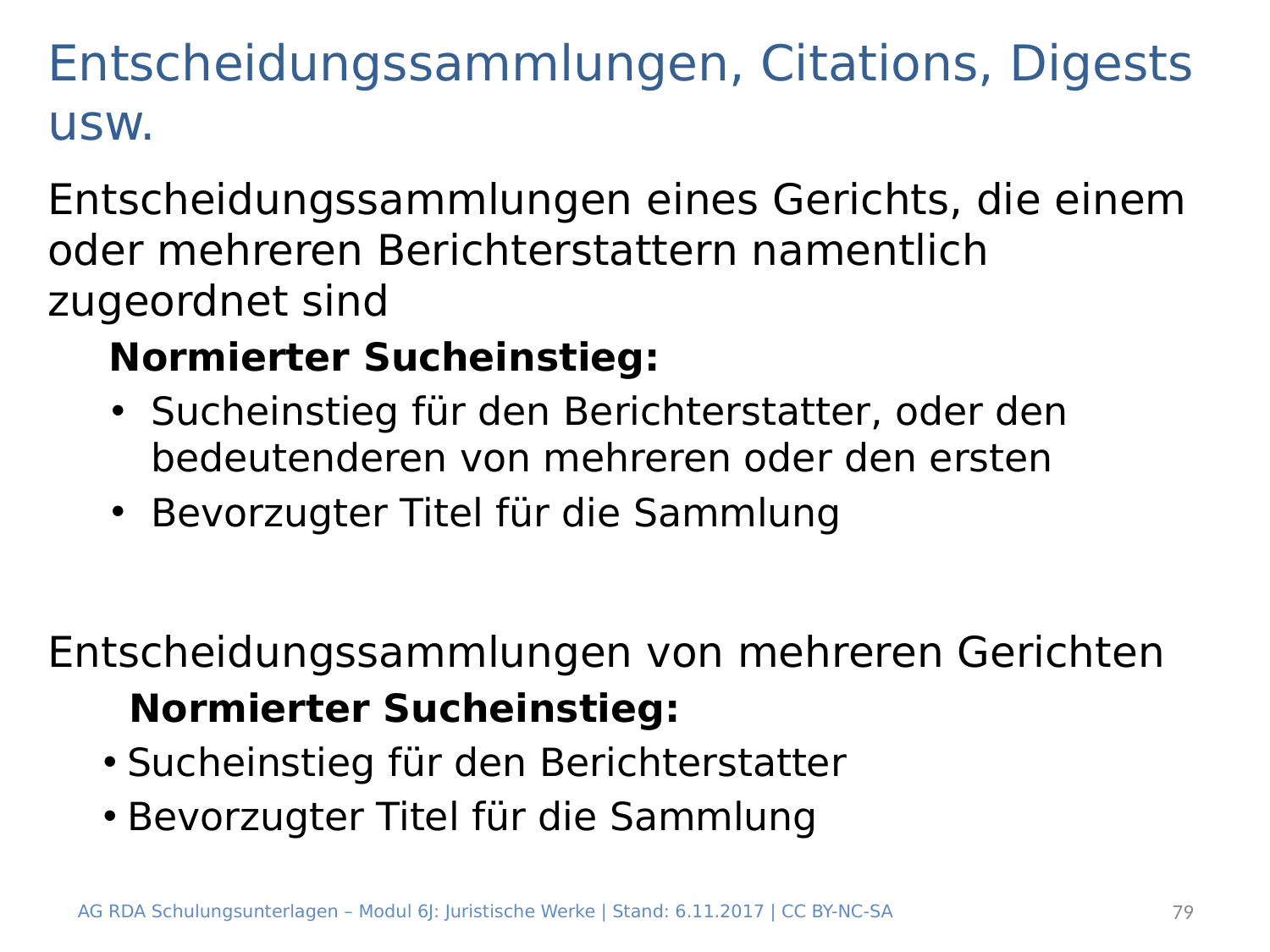

# Entscheidungssammlungen, Citations, Digests usw.
Entscheidungssammlungen eines Gerichts, die einem oder mehreren Berichterstattern namentlich zugeordnet sind
     Normierter Sucheinstieg:
Sucheinstieg für den Berichterstatter, oder den bedeutenderen von mehreren oder den ersten
Bevorzugter Titel für die Sammlung

Entscheidungssammlungen von mehreren Gerichten
      Normierter Sucheinstieg:
Sucheinstieg für den Berichterstatter
Bevorzugter Titel für die Sammlung
AG RDA Schulungsunterlagen – Modul 6J: Juristische Werke | Stand: 6.11.2017 | CC BY-NC-SA
79